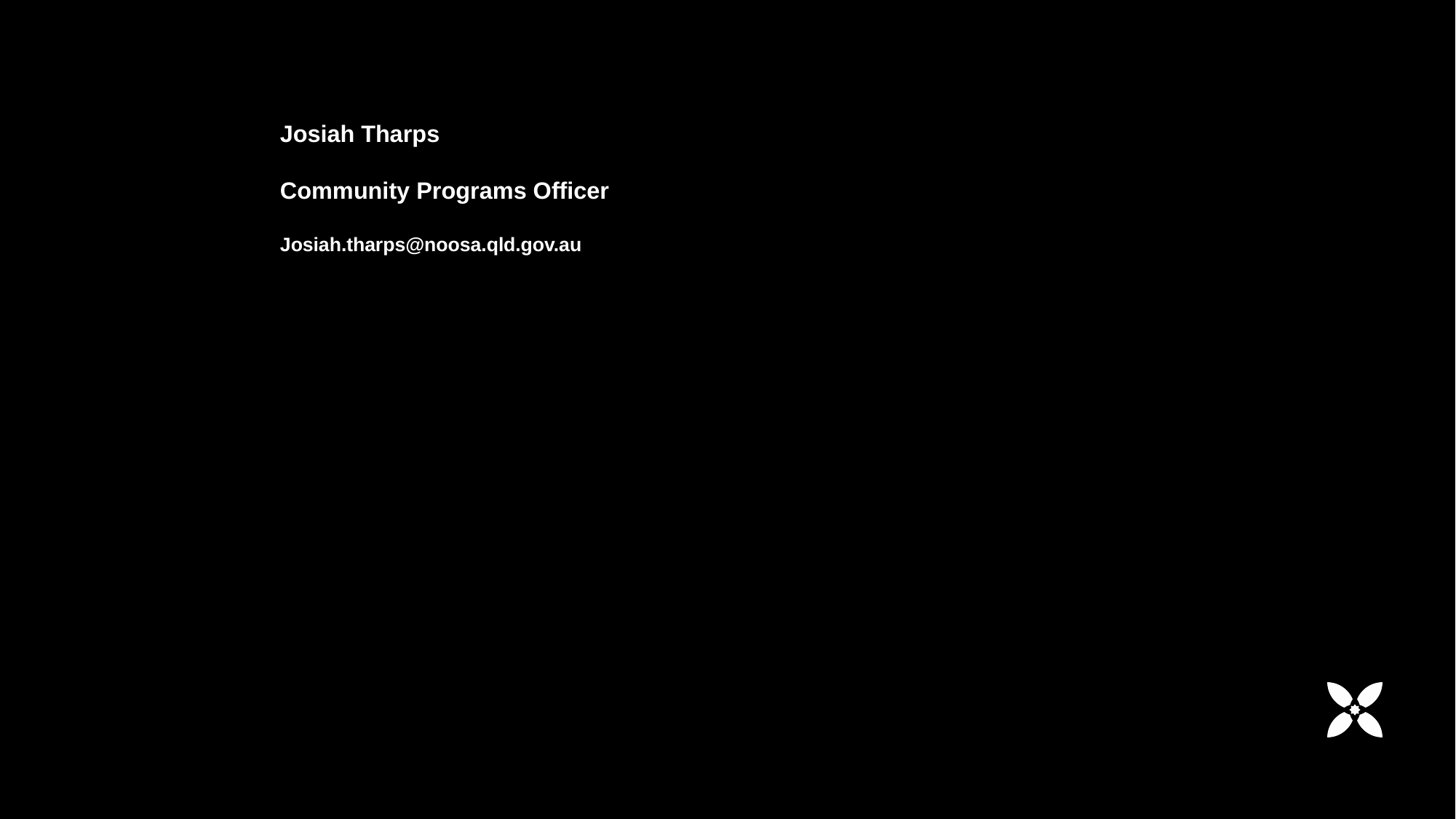

# Josiah Tharps Community Programs Officer Josiah.tharps@noosa.qld.gov.au